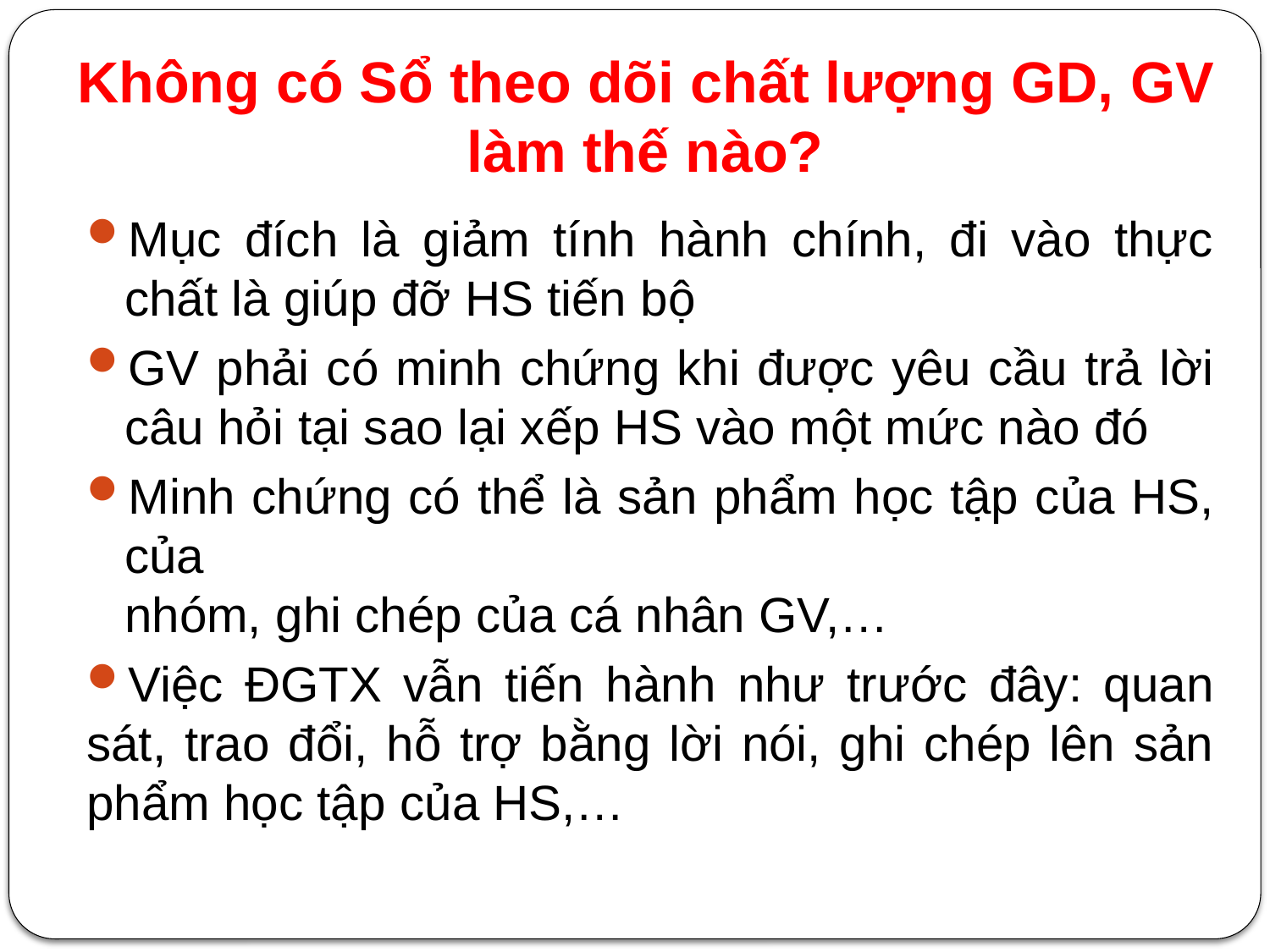

# Không có Sổ theo dõi chất lượng GD, GV làm thế nào?
Mục đích là giảm tính hành chính, đi vào thực chất là giúp đỡ HS tiến bộ
GV phải có minh chứng khi được yêu cầu trả lời câu hỏi tại sao lại xếp HS vào một mức nào đó
Minh chứng có thể là sản phẩm học tập của HS, của
nhóm, ghi chép của cá nhân GV,…
Việc ĐGTX vẫn tiến hành như trước đây: quan sát, trao đổi, hỗ trợ bằng lời nói, ghi chép lên sản phẩm học tập của HS,…